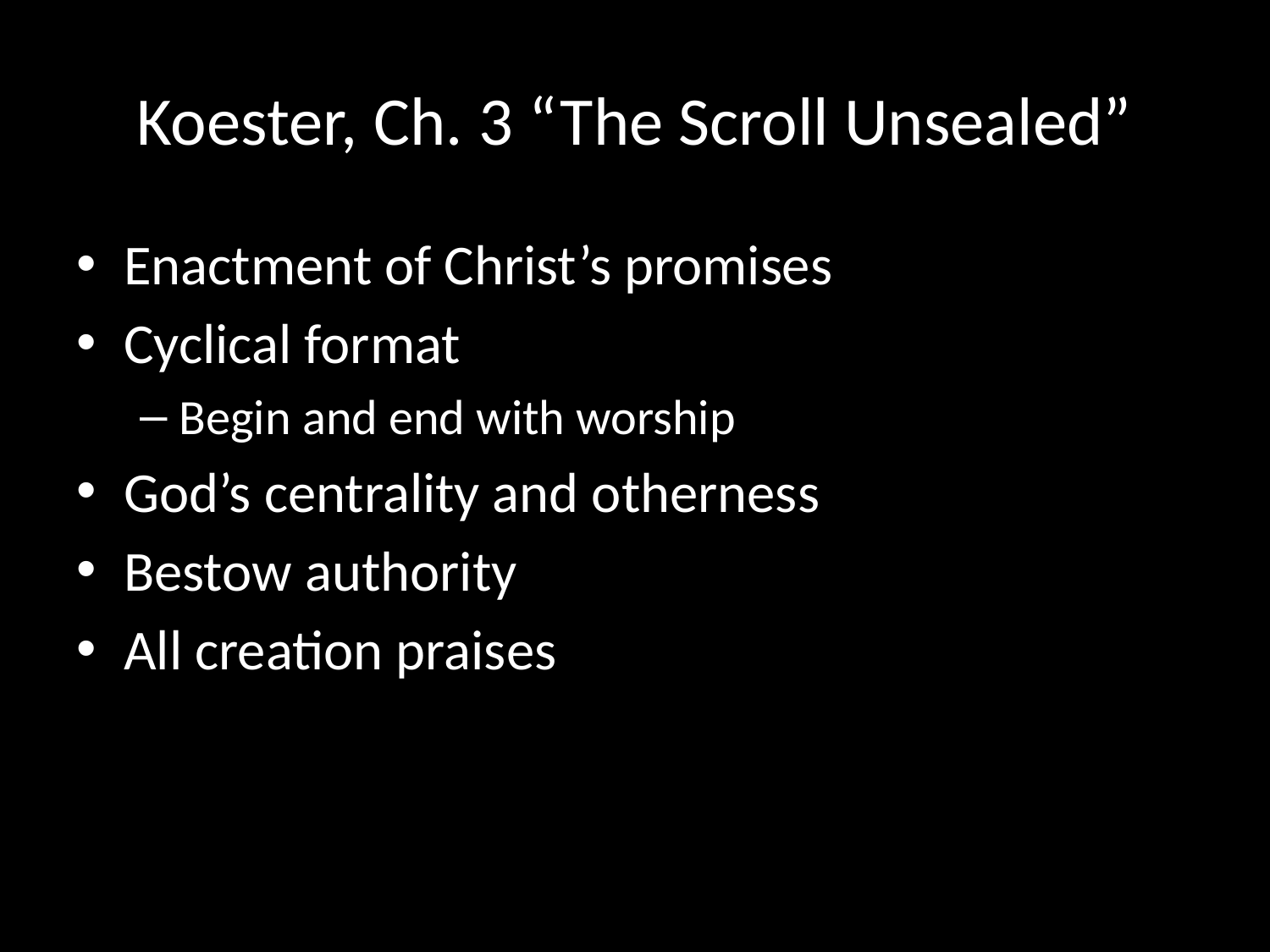

# Koester, Ch. 3 “The Scroll Unsealed”
Enactment of Christ’s promises
Cyclical format
Begin and end with worship
God’s centrality and otherness
Bestow authority
All creation praises